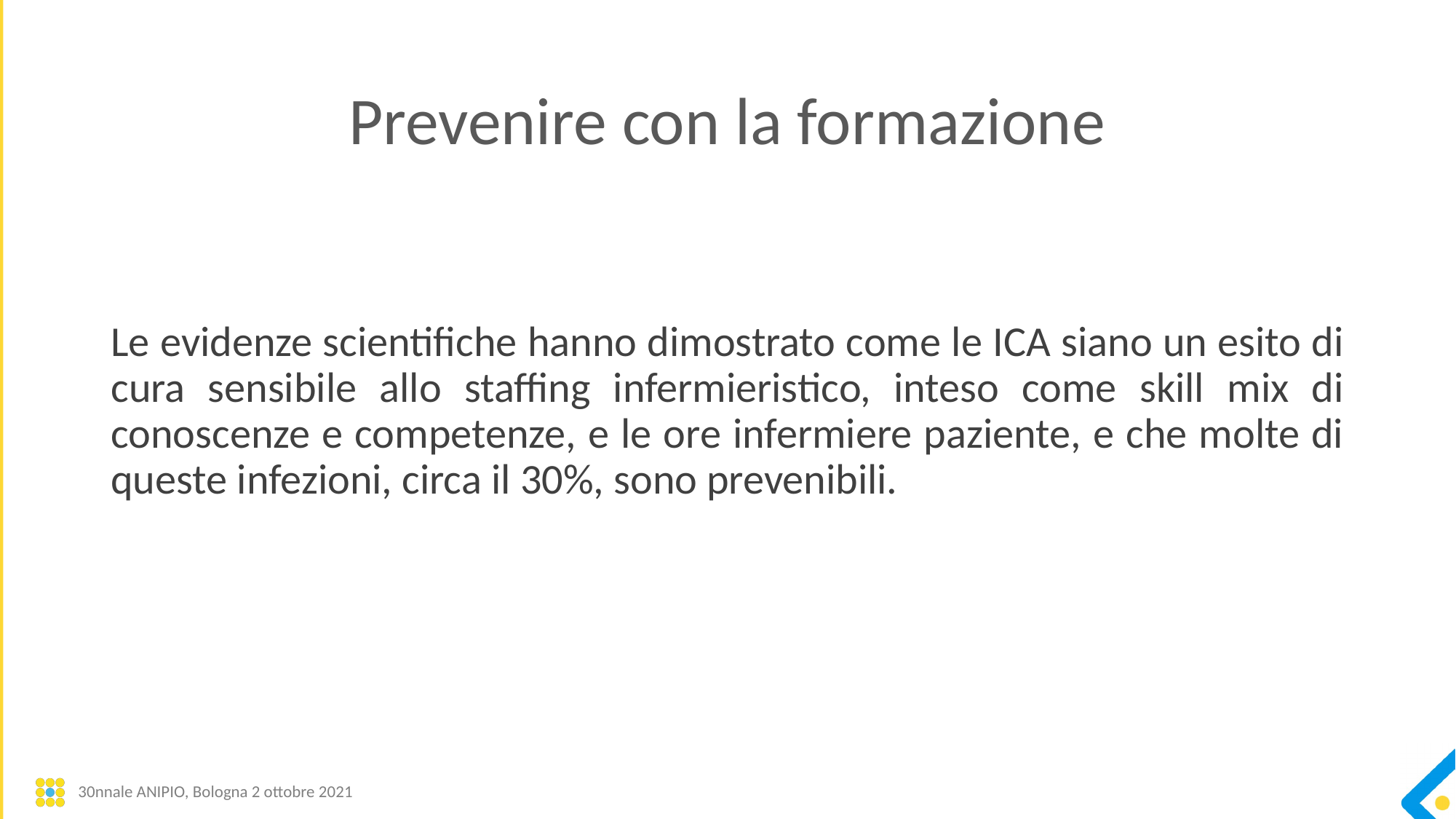

# Prevenire con la formazione
Le evidenze scientifiche hanno dimostrato come le ICA siano un esito di cura sensibile allo staffing infermieristico, inteso come skill mix di conoscenze e competenze, e le ore infermiere paziente, e che molte di queste infezioni, circa il 30%, sono prevenibili.